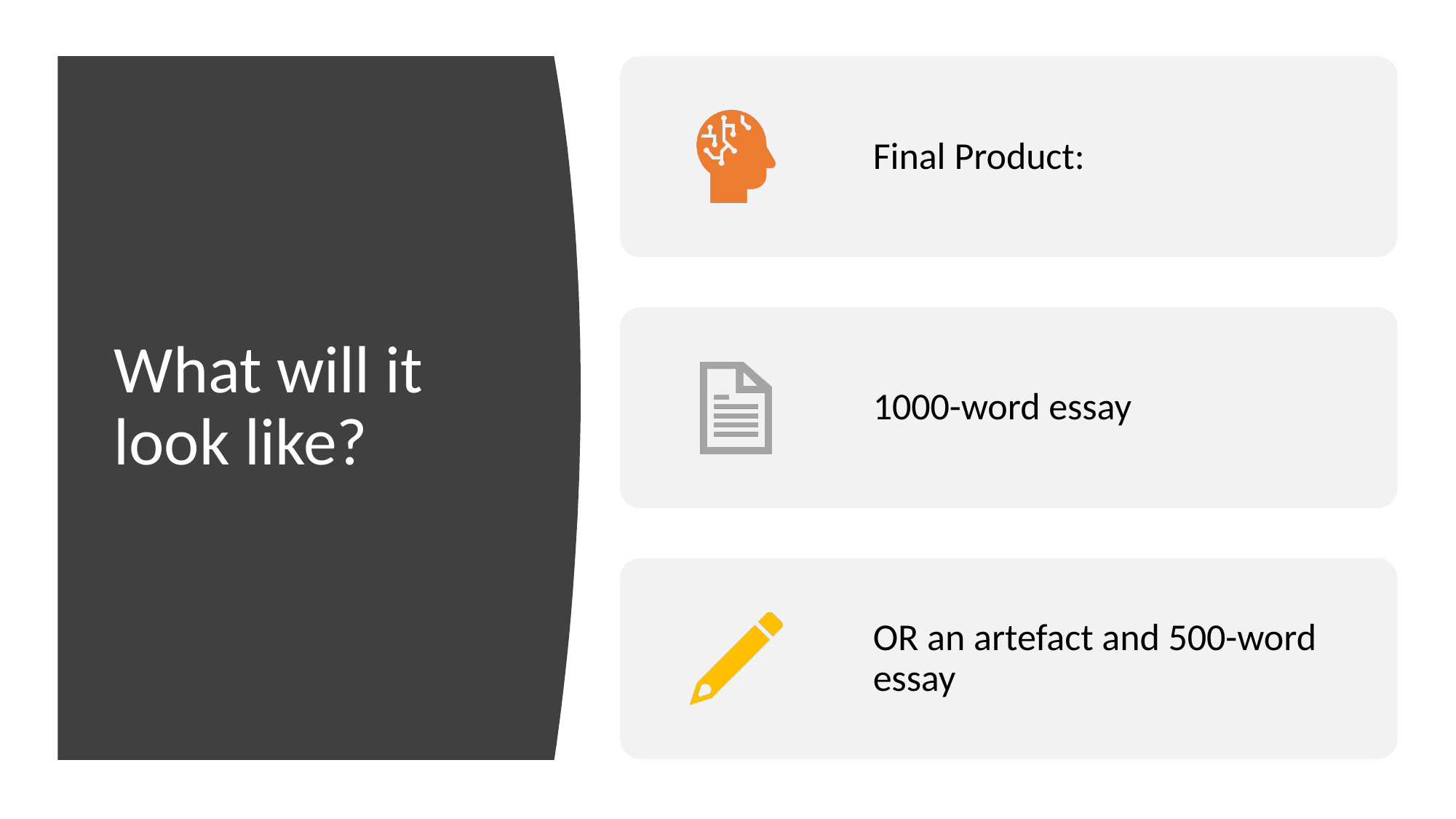

Final Product:
1000-word essay
OR an artefact and 500-word essay

# What will it look like?